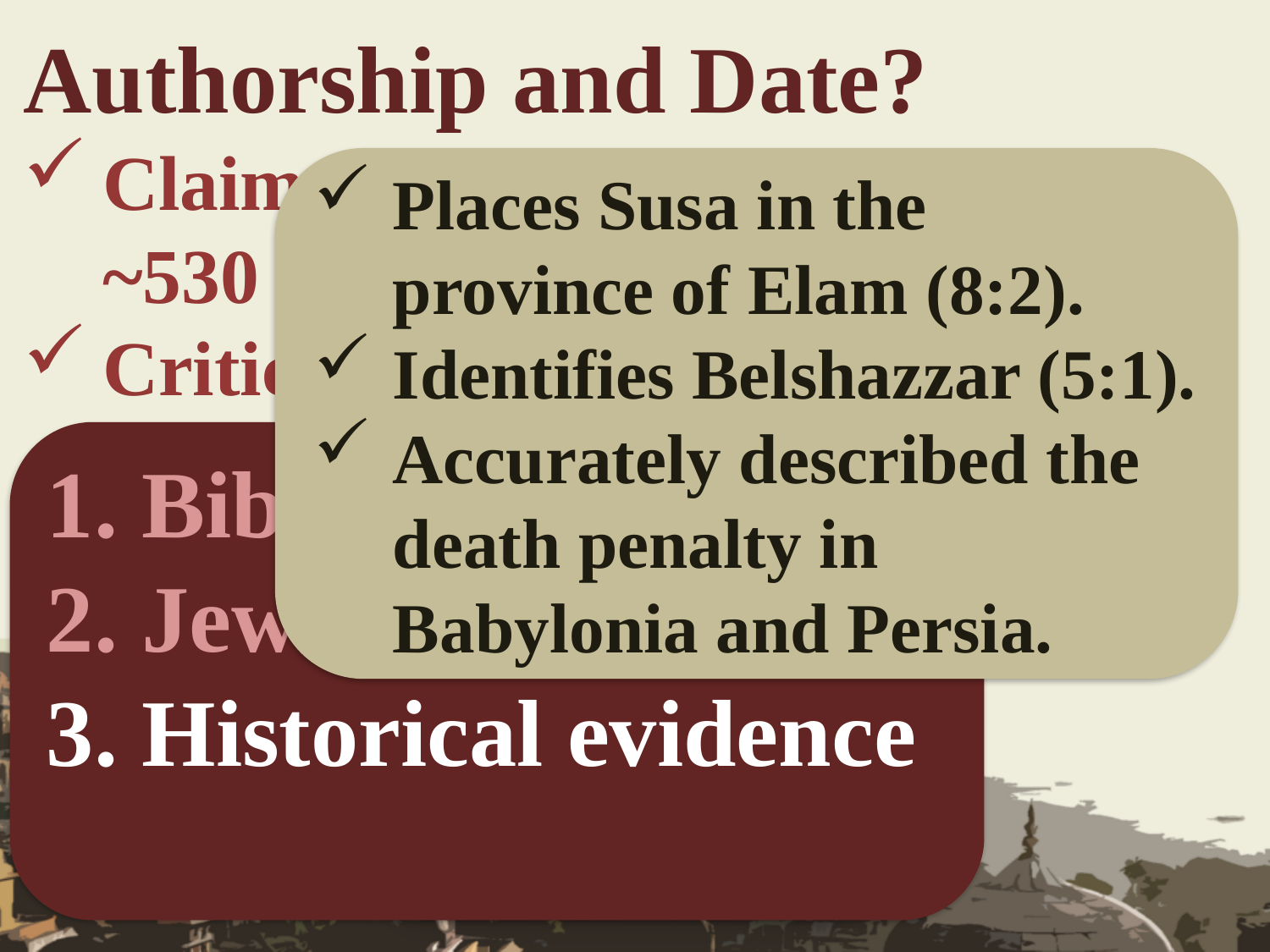

Authorship and Date?
Claims to be written by Daniel in ~530 BC.
Critics date the book to 167 BC.
Places Susa in the province of Elam (8:2).
Identifies Belshazzar (5:1).
Accurately described the death penalty in Babylonia and Persia.
1. Biblical evidence
2. Jewish evidence
3. Historical evidence